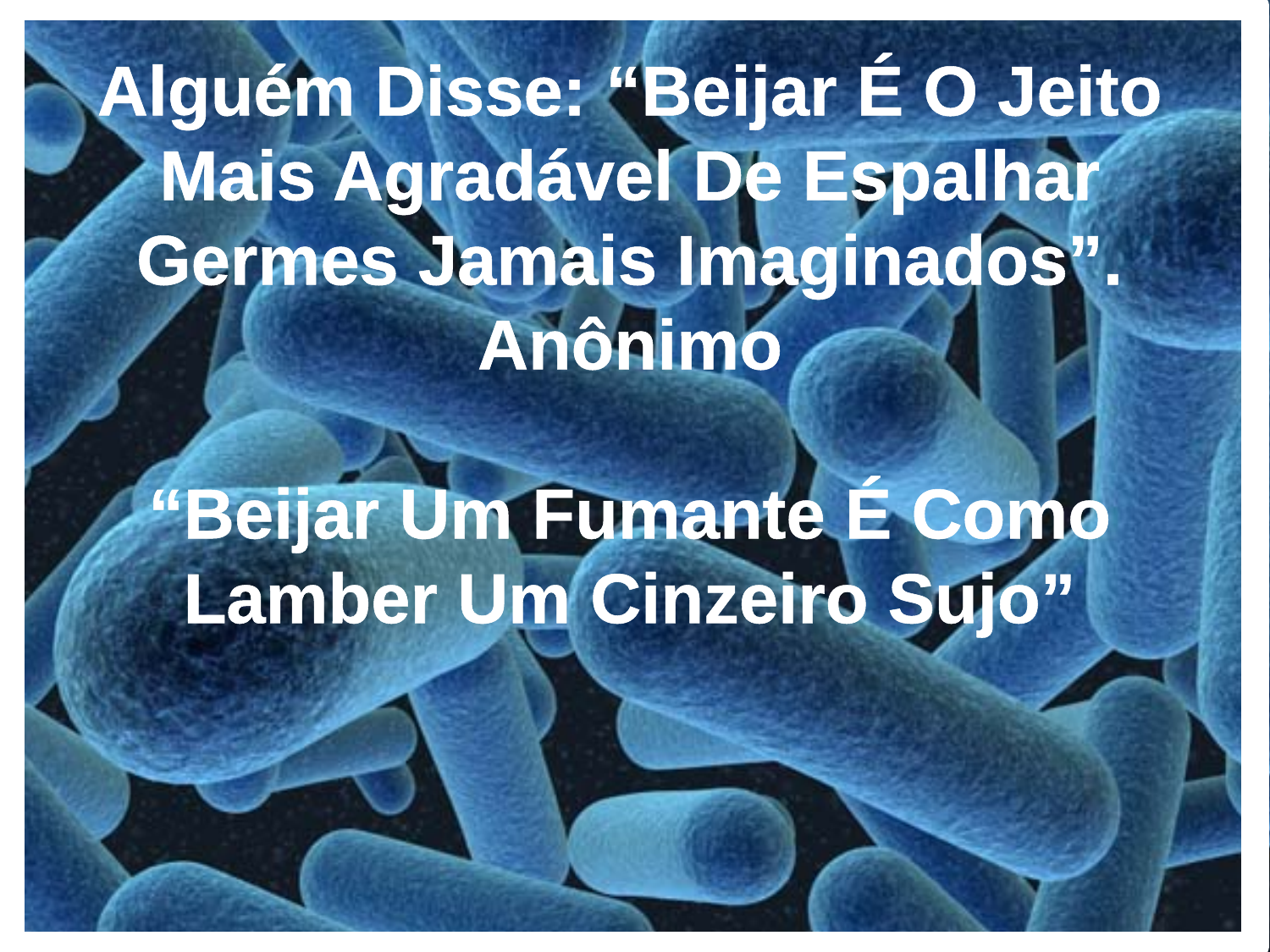

Alguém Disse: “Beijar É O Jeito Mais Agradável De Espalhar Germes Jamais Imaginados”. Anônimo

“Beijar Um Fumante É Como Lamber Um Cinzeiro Sujo”